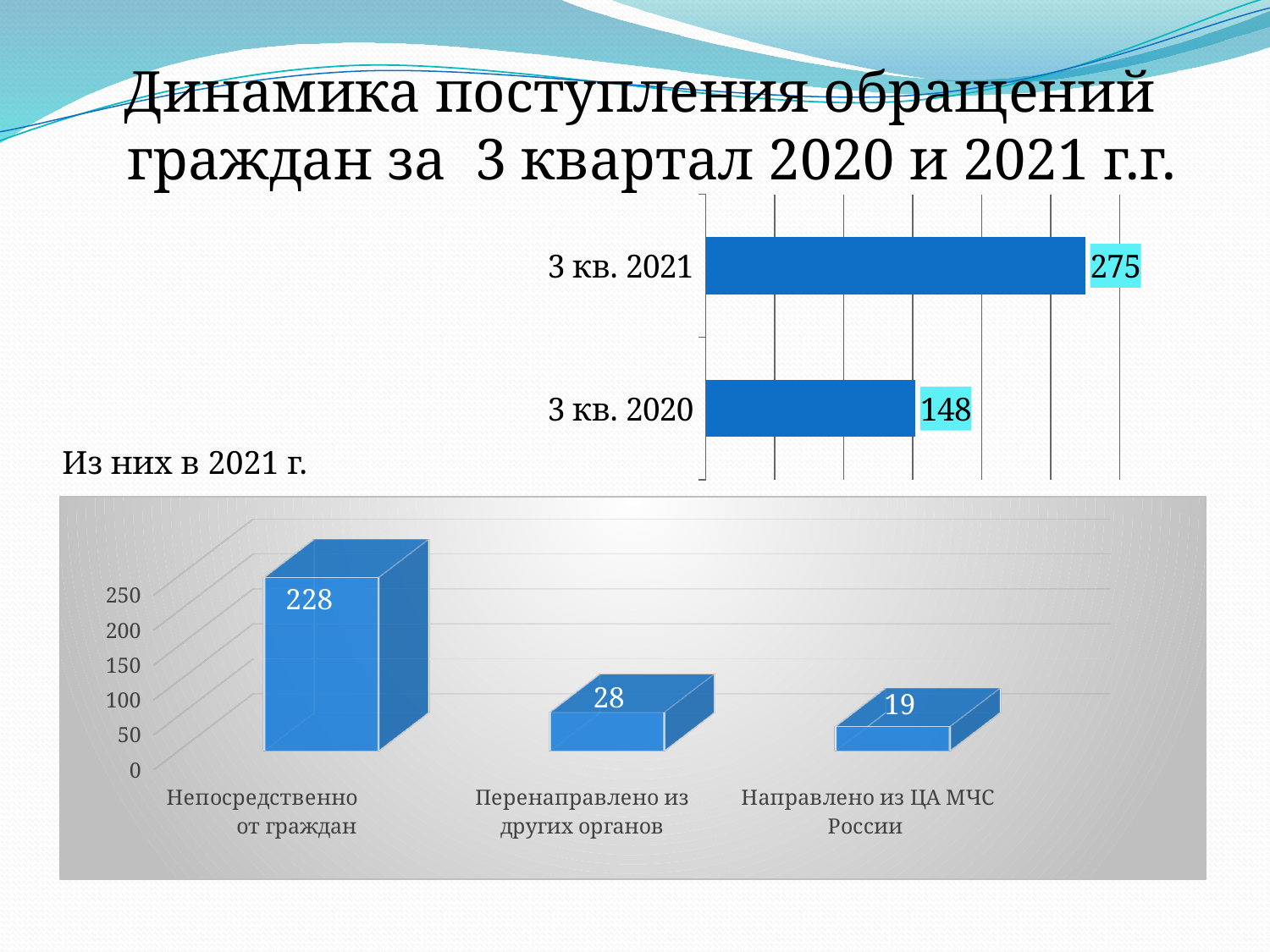

Динамика поступления обращений граждан за  3 квартал 2020 и 2021 г.г.

### Chart

| Category | Столбец1 |
|---|---|
| 3 кв. 2020 | 152.0 |
| 3 кв. 2021 | 275.0 |
Из них в 2021 г.

[unsupported chart]